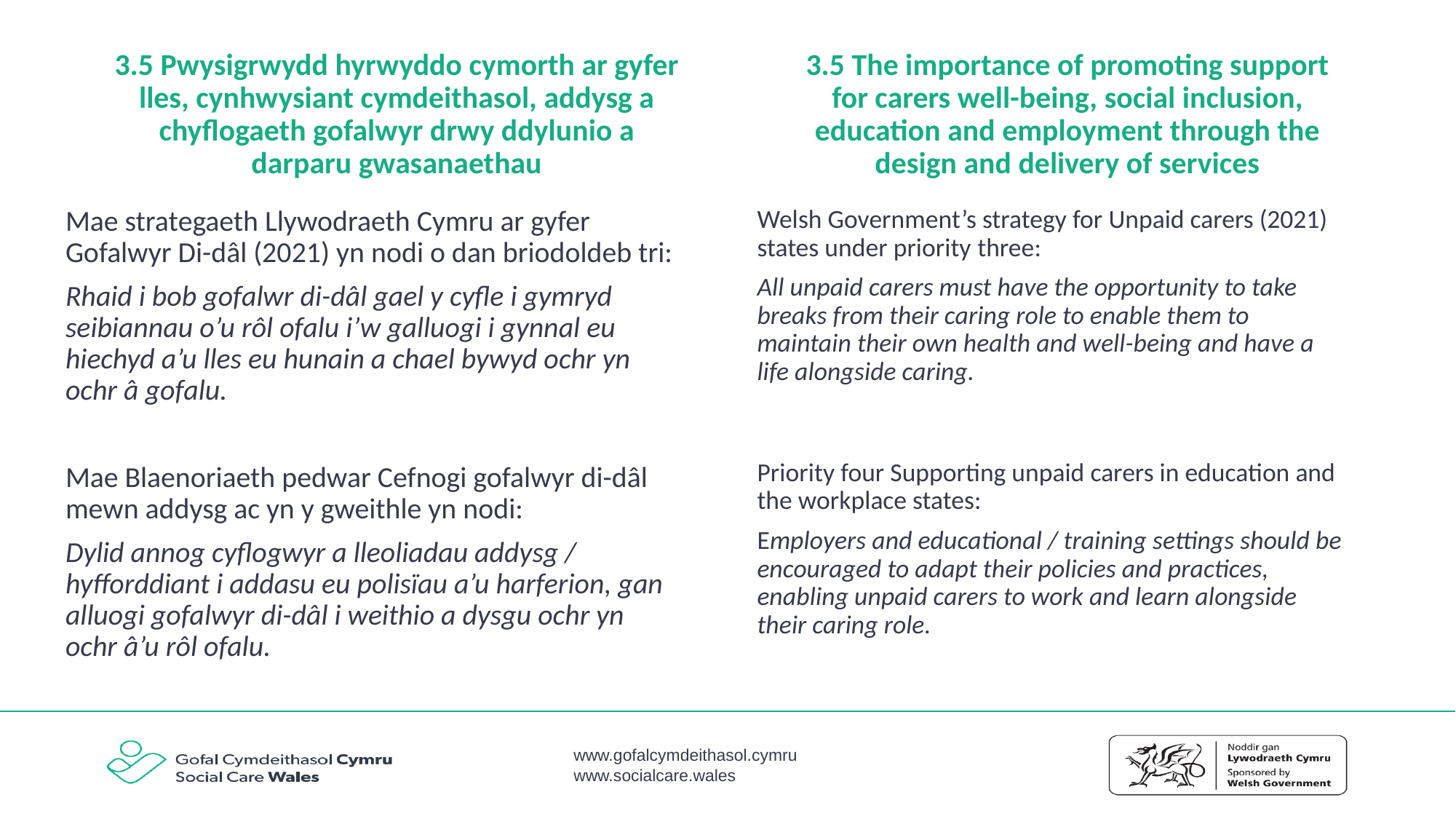

3.5 Pwysigrwydd hyrwyddo cymorth ar gyfer lles, cynhwysiant cymdeithasol, addysg a chyflogaeth gofalwyr drwy ddylunio a darparu gwasanaethau
3.5 The importance of promoting support for carers well-being, social inclusion, education and employment through the design and delivery of services
Mae strategaeth Llywodraeth Cymru ar gyfer Gofalwyr Di-dâl (2021) yn nodi o dan briodoldeb tri:
Rhaid i bob gofalwr di-dâl gael y cyfle i gymryd seibiannau o’u rôl ofalu i’w galluogi i gynnal eu hiechyd a’u lles eu hunain a chael bywyd ochr yn ochr â gofalu.

Mae Blaenoriaeth pedwar Cefnogi gofalwyr di-dâl mewn addysg ac yn y gweithle yn nodi:
Dylid annog cyflogwyr a lleoliadau addysg / hyfforddiant i addasu eu polisïau a’u harferion, gan alluogi gofalwyr di-dâl i weithio a dysgu ochr yn ochr â’u rôl ofalu.

Welsh Government’s strategy for Unpaid carers (2021) states under priority three:
All unpaid carers must have the opportunity to take breaks from their caring role to enable them to maintain their own health and well-being and have a life alongside caring.

Priority four Supporting unpaid carers in education and the workplace states:
Employers and educational / training settings should be encouraged to adapt their policies and practices, enabling unpaid carers to work and learn alongside their caring role.